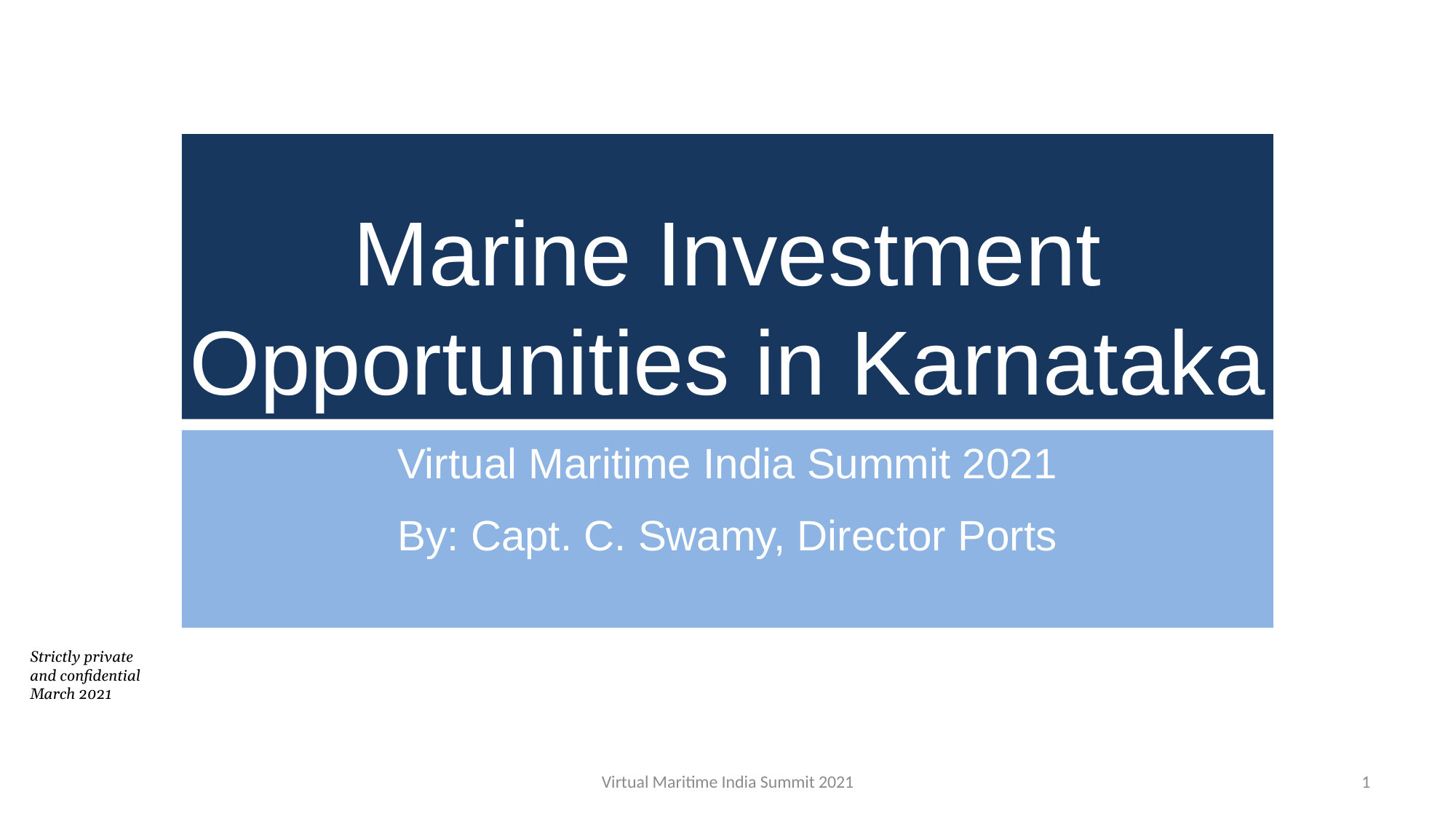

# Marine Investment Opportunities in Karnataka
Virtual Maritime India Summit 2021
By: Capt. C. Swamy, Director Ports
Strictly private and confidential
March 2021
Virtual Maritime India Summit 2021
1